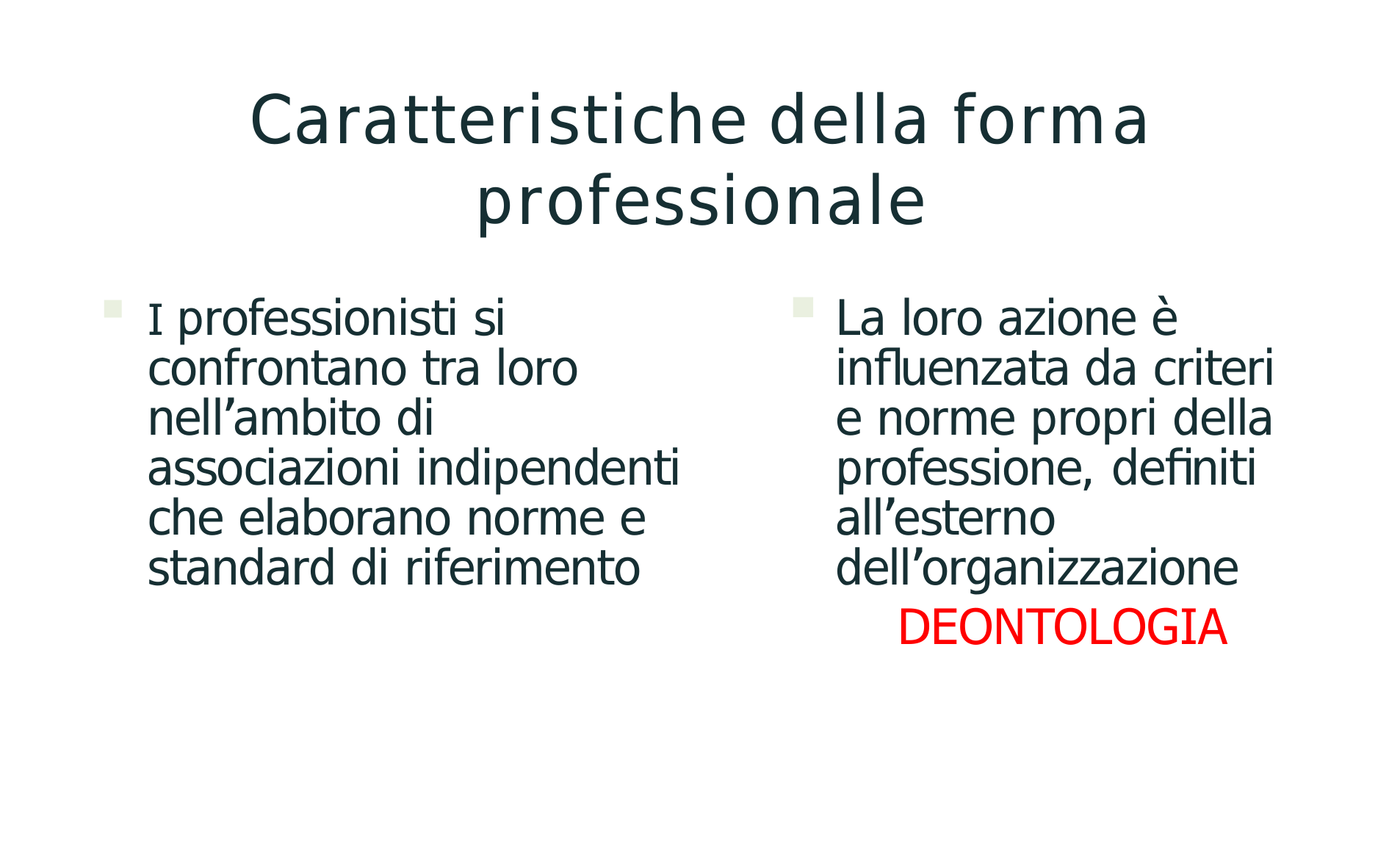

Caratteristiche della forma professionale

I professionisti si confrontano tra loro nell’ambito di associazioni indipendenti che elaborano norme e standard di riferimento
La loro azione è influenzata da criteri e norme propri della professione, definiti all’esterno dell’organizzazione
	DEONTOLOGIA